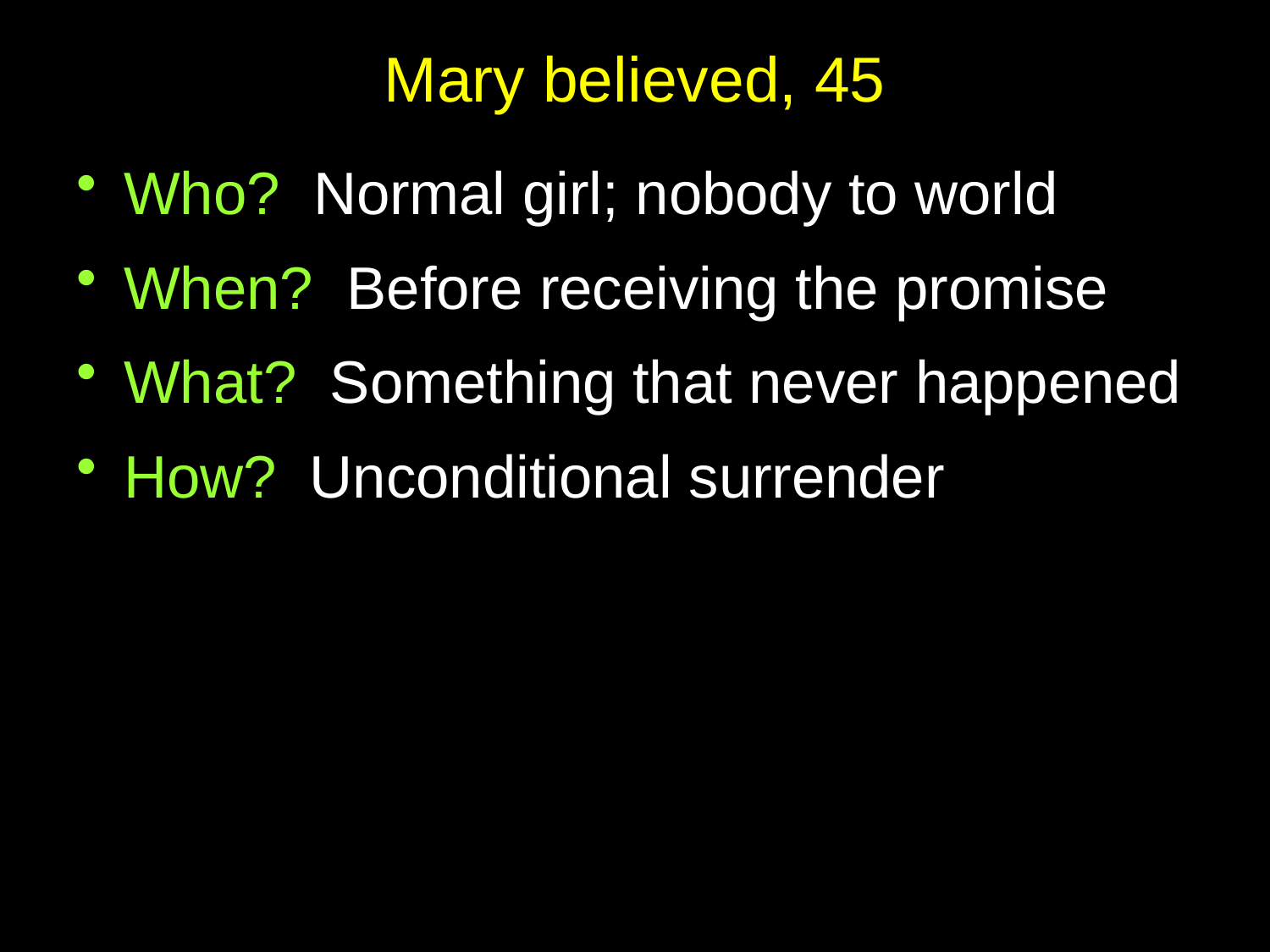

# Mary believed, 45
Who?  Normal girl; nobody to world
When?  Before receiving the promise
What?  Something that never happened
How?  Unconditional surrender